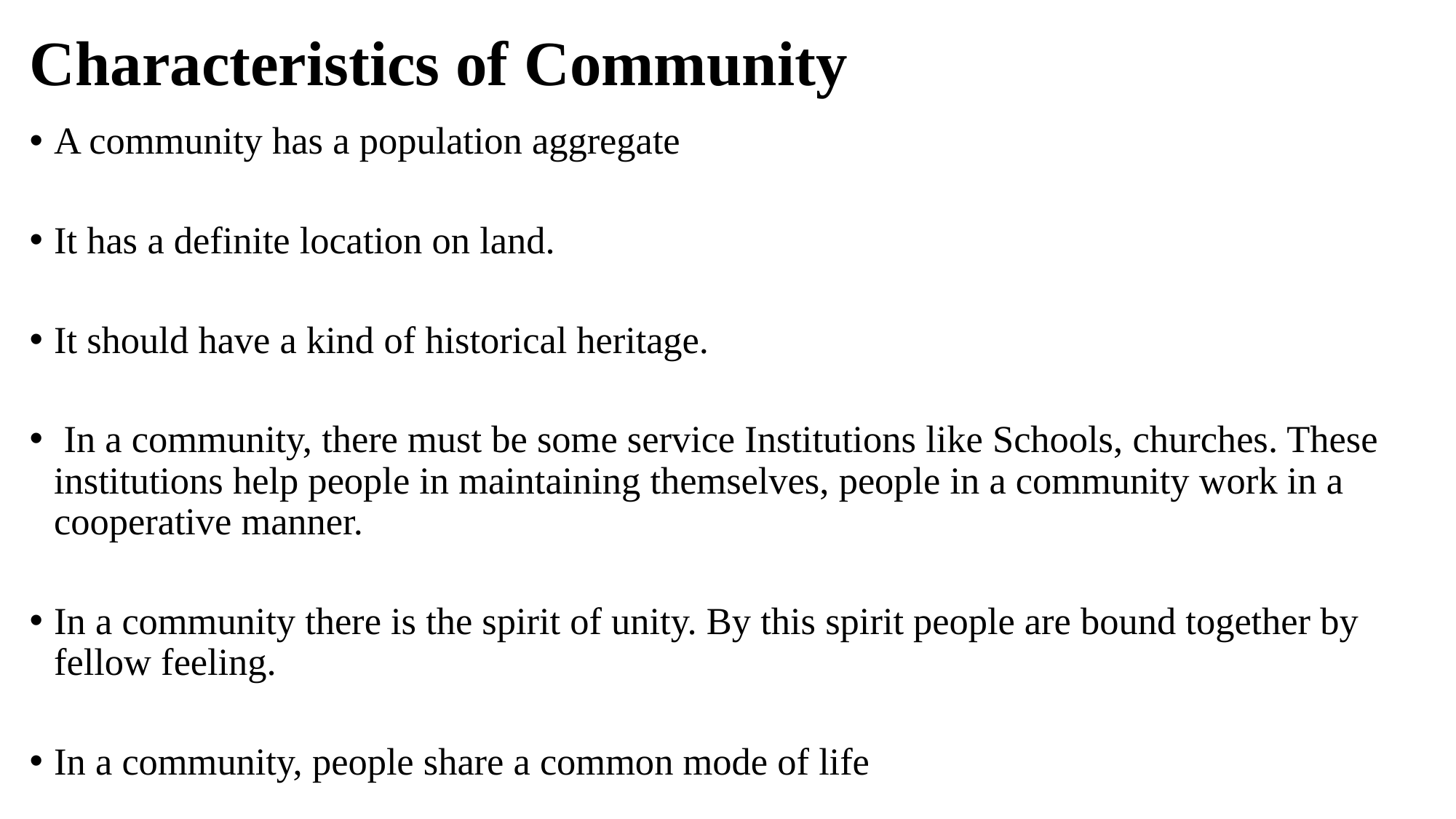

# Characteristics of Community
A community has a population aggregate

It has a definite location on land.

It should have a kind of historical heritage.

 In a community, there must be some service Institutions like Schools, churches. These institutions help people in maintaining themselves, people in a community work in a cooperative manner.

In a community there is the spirit of unity. By this spirit people are bound together by fellow feeling.

In a community, people share a common mode of life